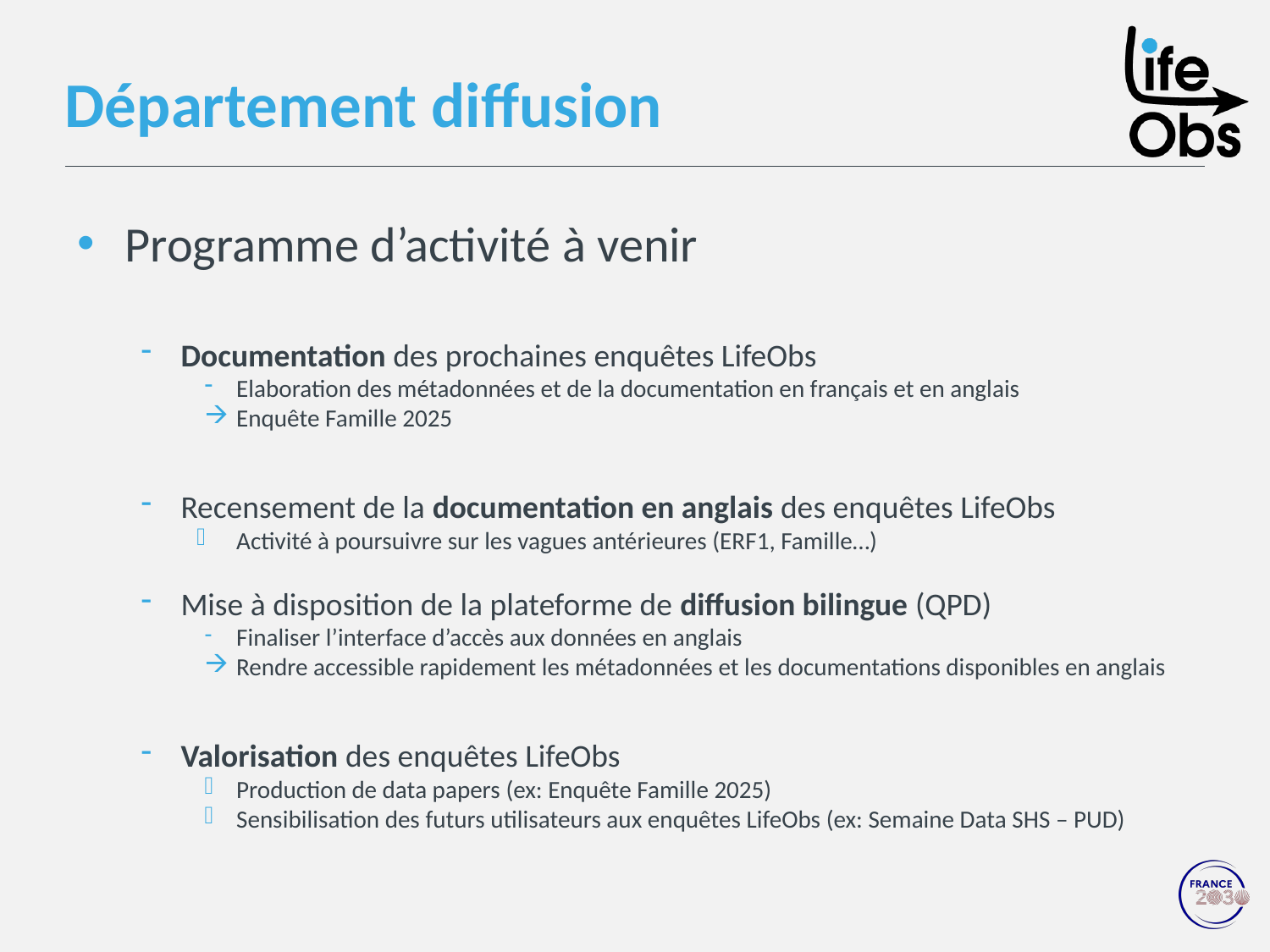

# Département diffusion
Programme d’activité à venir

Documentation des prochaines enquêtes LifeObs
Elaboration des métadonnées et de la documentation en français et en anglais
Enquête Famille 2025

Recensement de la documentation en anglais des enquêtes LifeObs
Activité à poursuivre sur les vagues antérieures (ERF1, Famille…)

Mise à disposition de la plateforme de diffusion bilingue (QPD)
Finaliser l’interface d’accès aux données en anglais
Rendre accessible rapidement les métadonnées et les documentations disponibles en anglais

Valorisation des enquêtes LifeObs
Production de data papers (ex: Enquête Famille 2025)
Sensibilisation des futurs utilisateurs aux enquêtes LifeObs (ex: Semaine Data SHS – PUD)